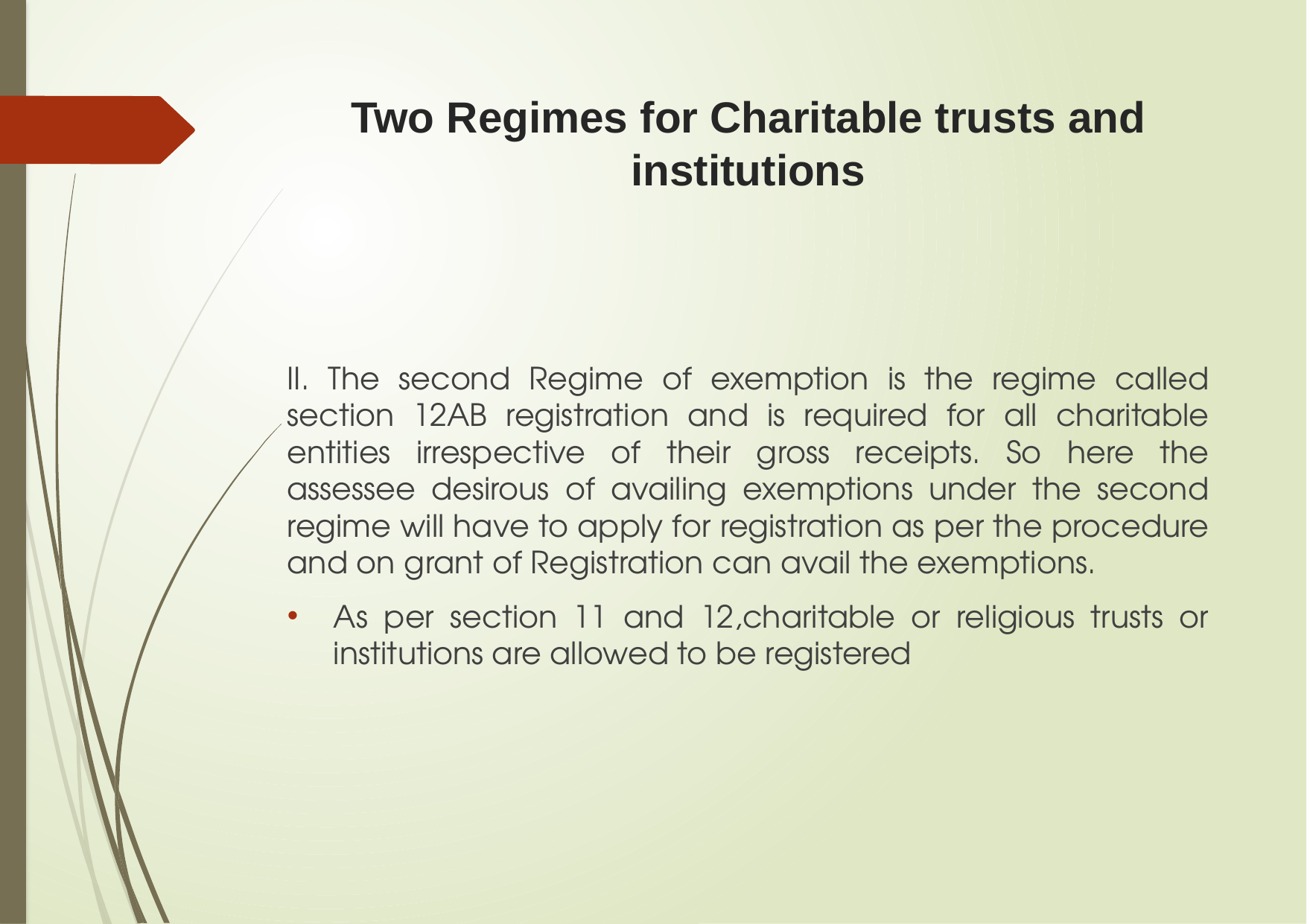

# Two Regimes for Charitable trusts and institutions
II. The second Regime of exemption is the regime called section 12AB registration and is required for all charitable entities irrespective of their gross receipts. So here the assessee desirous of availing exemptions under the second regime will have to apply for registration as per the procedure and on grant of Registration can avail the exemptions.
As per section 11 and 12,charitable or religious trusts or institutions are allowed to be registered